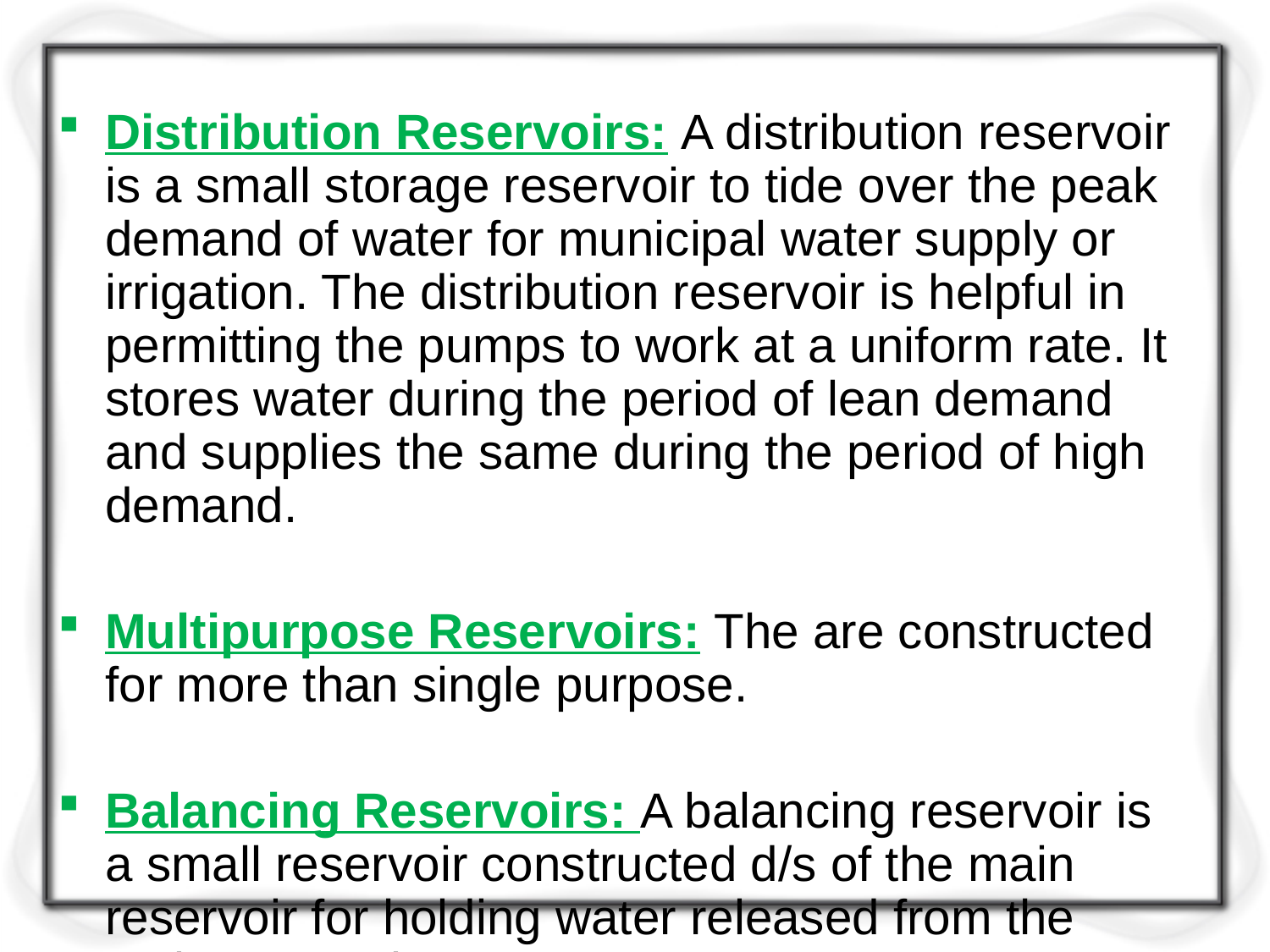

Distribution Reservoirs: A distribution reservoir is a small storage reservoir to tide over the peak demand of water for municipal water supply or irrigation. The distribution reservoir is helpful in permitting the pumps to work at a uniform rate. It stores water during the period of lean demand and supplies the same during the period of high demand.

Multipurpose Reservoirs: The are constructed for more than single purpose.

Balancing Reservoirs: A balancing reservoir is a small reservoir constructed d/s of the main reservoir for holding water released from the main reservoir.